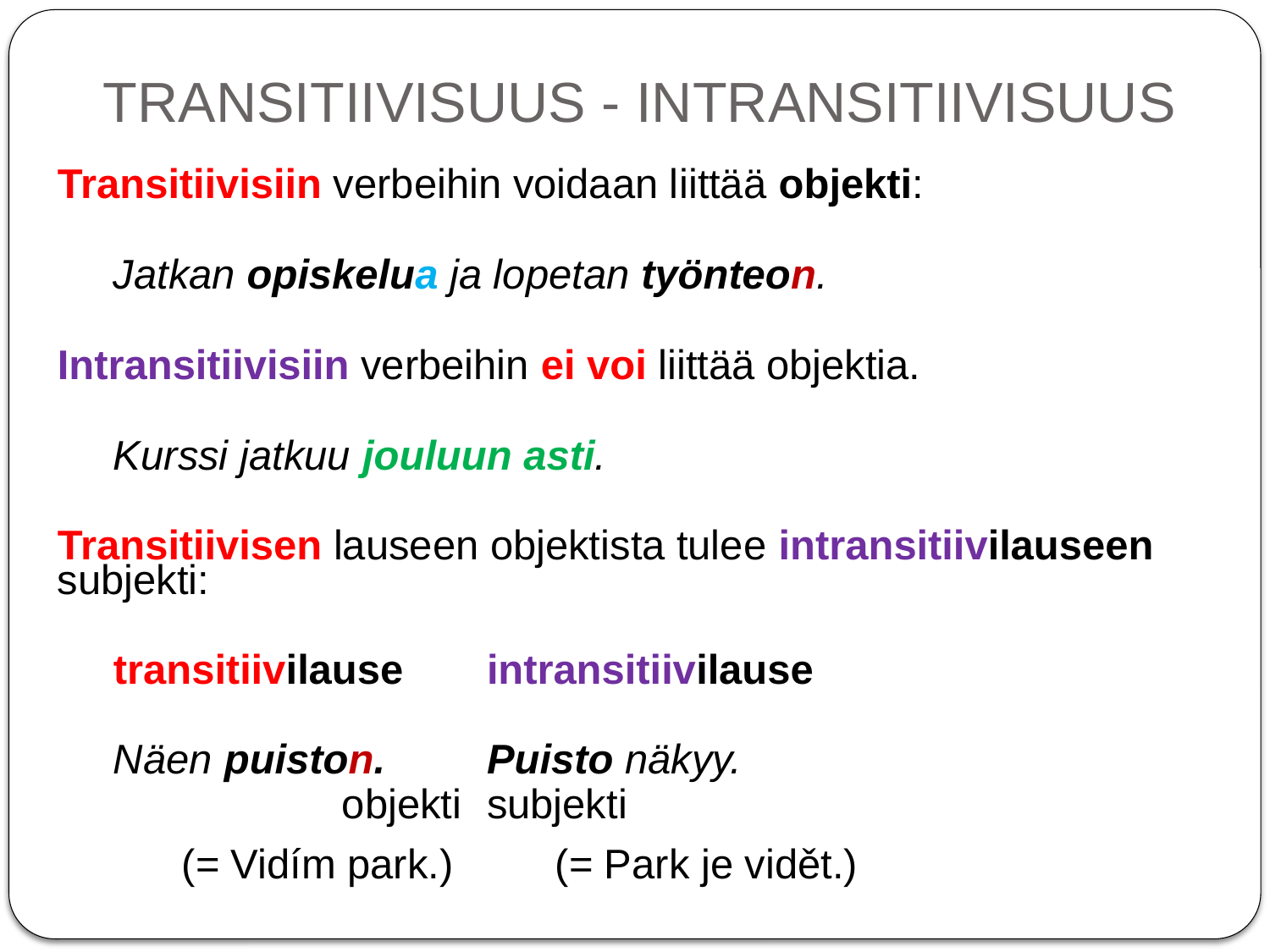

# TRANSITIIVISUUS - INTRANSITIIVISUUS
Transitiivisiin verbeihin voidaan liittää objekti:

		Jatkan opiskelua ja lopetan työnteon.

Intransitiivisiin verbeihin ei voi liittää objektia.

		Kurssi jatkuu jouluun asti.

Transitiivisen lauseen objektista tulee intransitiivilauseen subjekti:

		transitiivilause    		intransitiivilause

		Näen puiston.  		Puisto näkyy.
	                    objekti  		subjekti
	(= Vidím park.)		(= Park je vidět.)